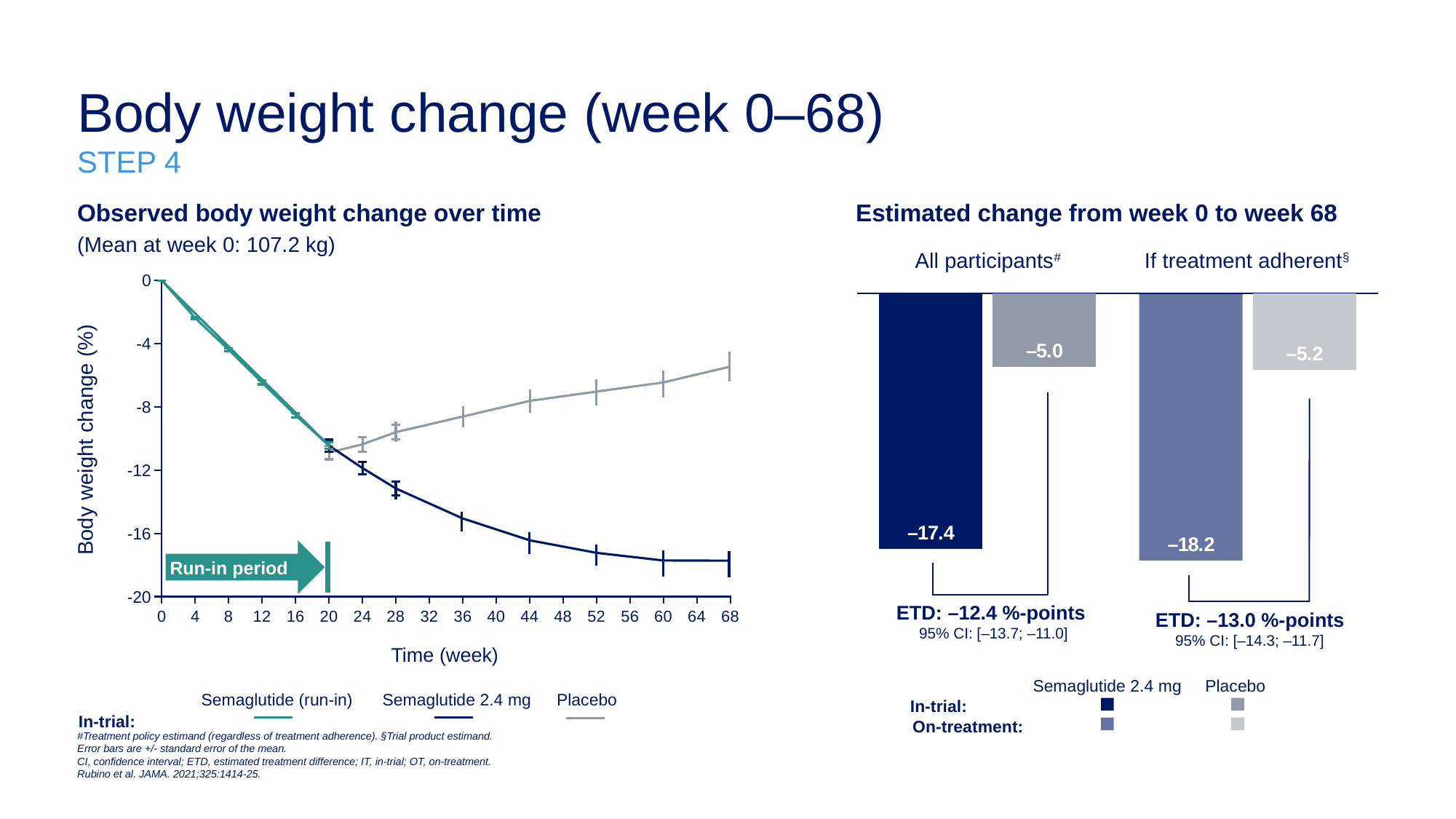

# Body weight change (week 0–68) STEP 4
Observed body weight change over time
(Mean at week 0: 107.2 kg)
Estimated change from week 0 to week 68

### Chart

| Category | Semaglutide 2.4 mg | Placebo |
|---|---|---|
| Treatment policy | -17.4 | -5.0 |
| Trial product estimand | -18.2 | -5.2 |
All participants#
If treatment adherent§

### Chart

| Category | Sema run-in - IT | Sema 2.4 mg - IT | Placebo - IT | Sema run-in - OT | Sema 2.4 mg - OT | Placebo - OT |
|---|---|---|---|---|---|---|
Run-in period
Body weight change (%)
Time (week)
ETD: –12.4 %-points
95% CI: [–13.7; –11.0]
ETD: –13.0 %-points
95% CI: [–14.3; –11.7]
Placebo
Semaglutide 2.4 mg

In-trial:
On-treatment:
Placebo
Semaglutide (run-in)
Semaglutide 2.4 mg
In-trial:
#Treatment policy estimand (regardless of treatment adherence). §Trial product estimand.
Error bars are +/- standard error of the mean.
CI, confidence interval; ETD, estimated treatment difference; IT, in-trial; OT, on-treatment.
Rubino et al. JAMA. 2021;325:1414-25.